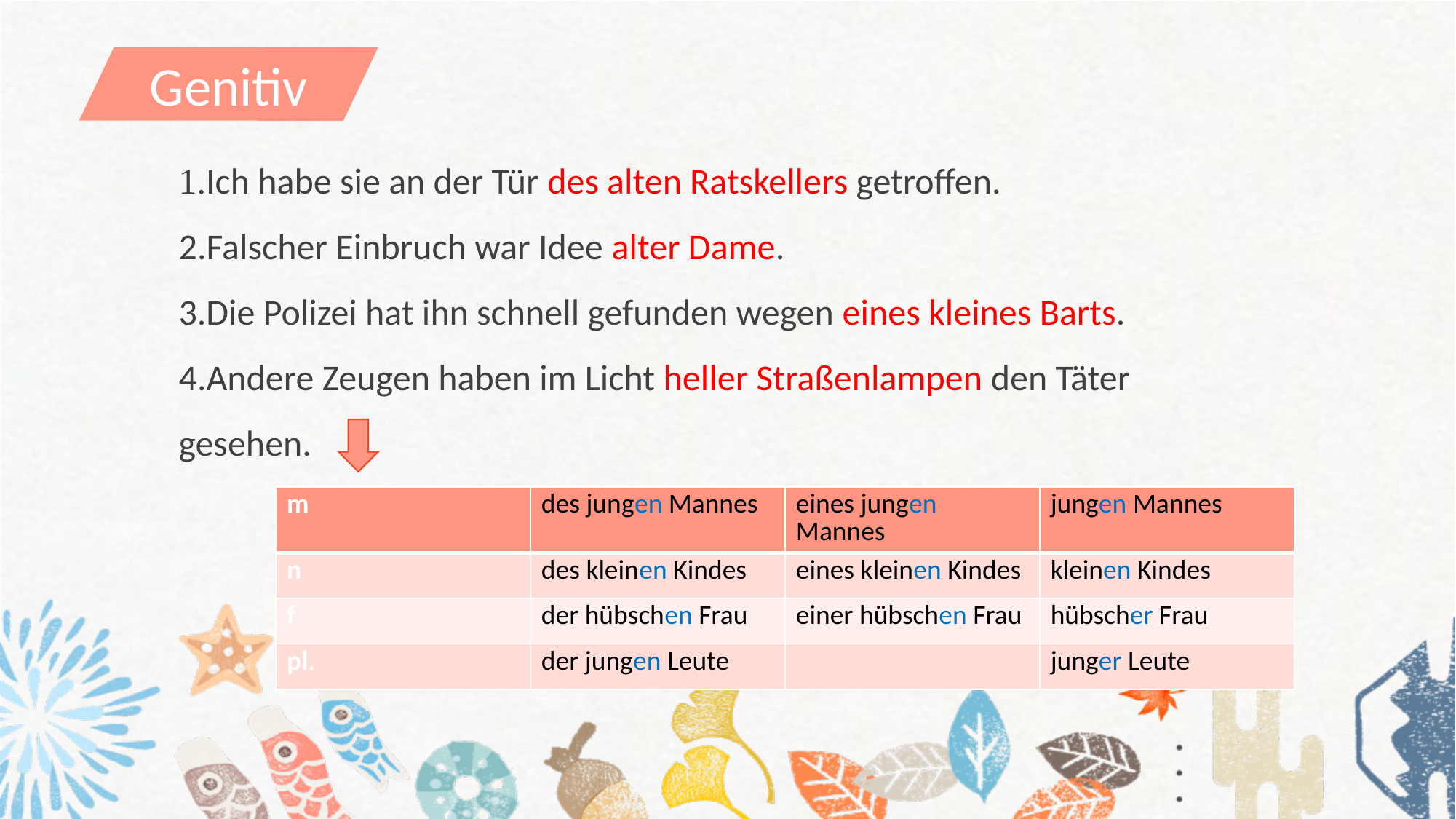

Genitiv
1.Ich habe sie an der Tür des alten Ratskellers getroffen.
2.Falscher Einbruch war Idee alter Dame.
3.Die Polizei hat ihn schnell gefunden wegen eines kleines Barts.
4.Andere Zeugen haben im Licht heller Straßenlampen den Täter gesehen.

| m | des jungen Mannes | eines jungen Mannes | jungen Mannes |
| --- | --- | --- | --- |
| n | des kleinen Kindes | eines kleinen Kindes | kleinen Kindes |
| f | der hübschen Frau | einer hübschen Frau | hübscher Frau |
| pl. | der jungen Leute |  | junger Leute |